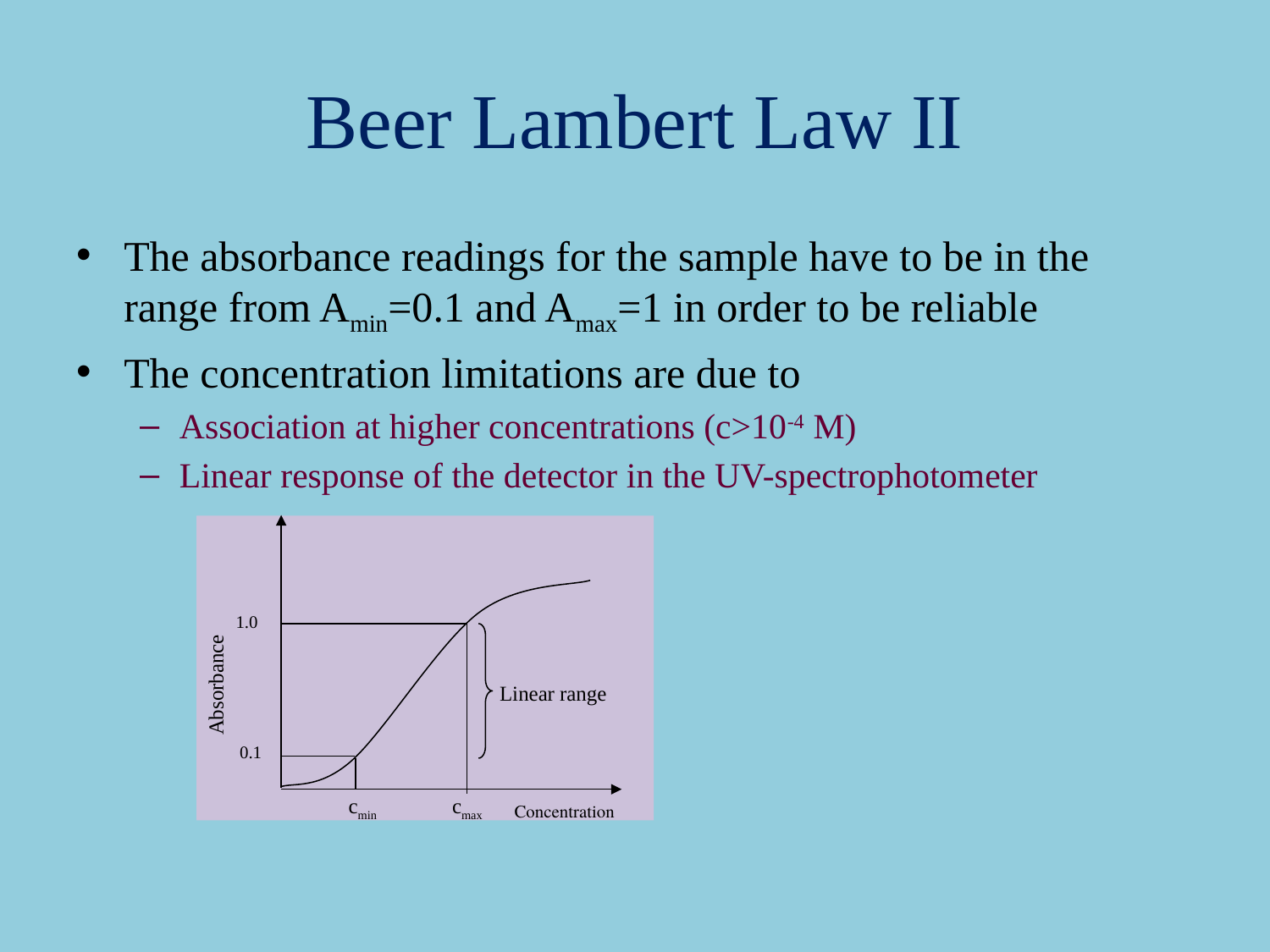

# Beer Lambert Law II
The absorbance readings for the sample have to be in the range from Amin=0.1 and Amax=1 in order to be reliable
The concentration limitations are due to
Association at higher concentrations (c>10-4 M)
Linear response of the detector in the UV-spectrophotometer

1.0

Absorbance
Linear range
0.1
Concentration

cmin
cmax